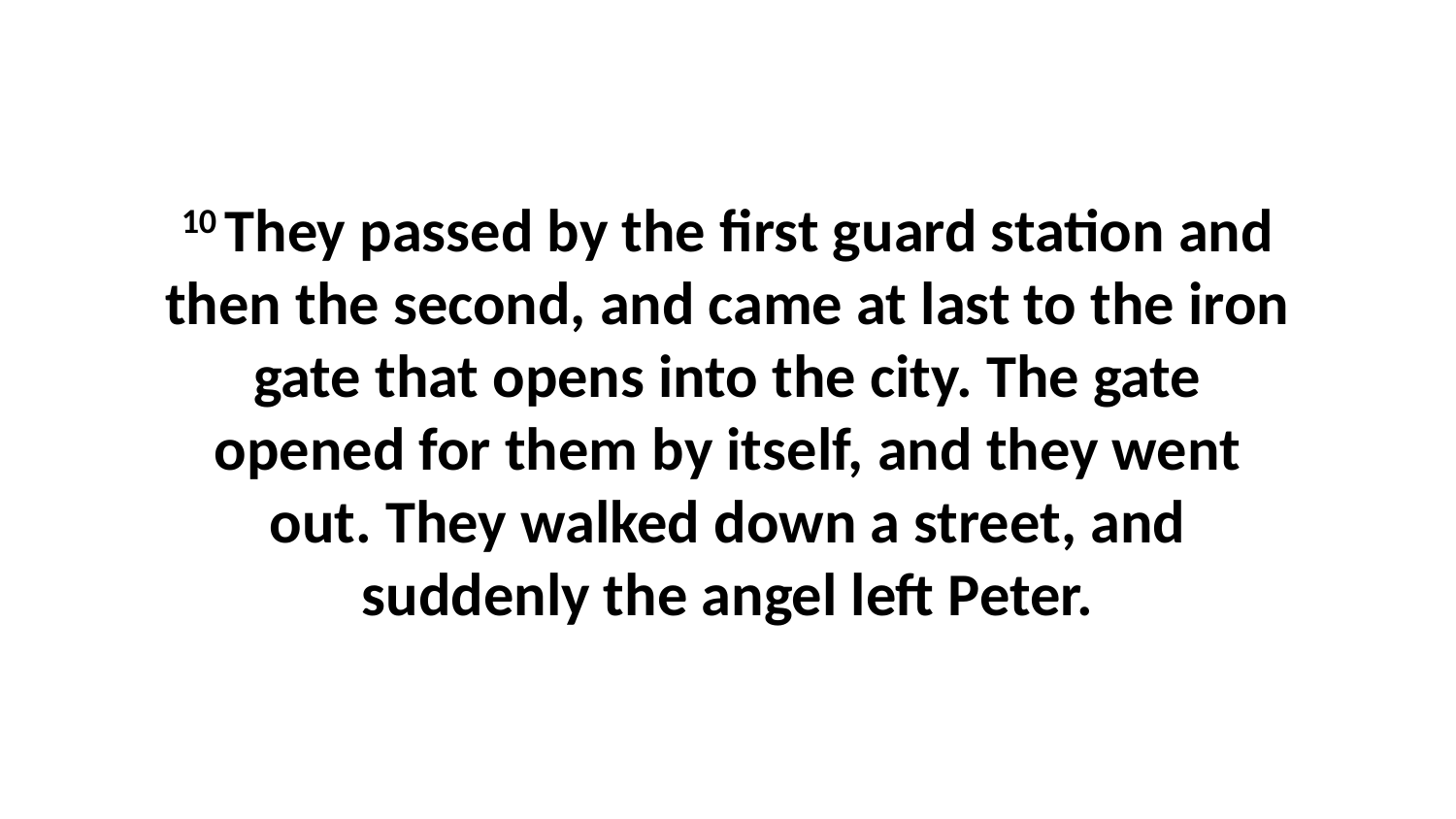

10 They passed by the first guard station and then the second, and came at last to the iron gate that opens into the city. The gate opened for them by itself, and they went out. They walked down a street, and suddenly the angel left Peter.